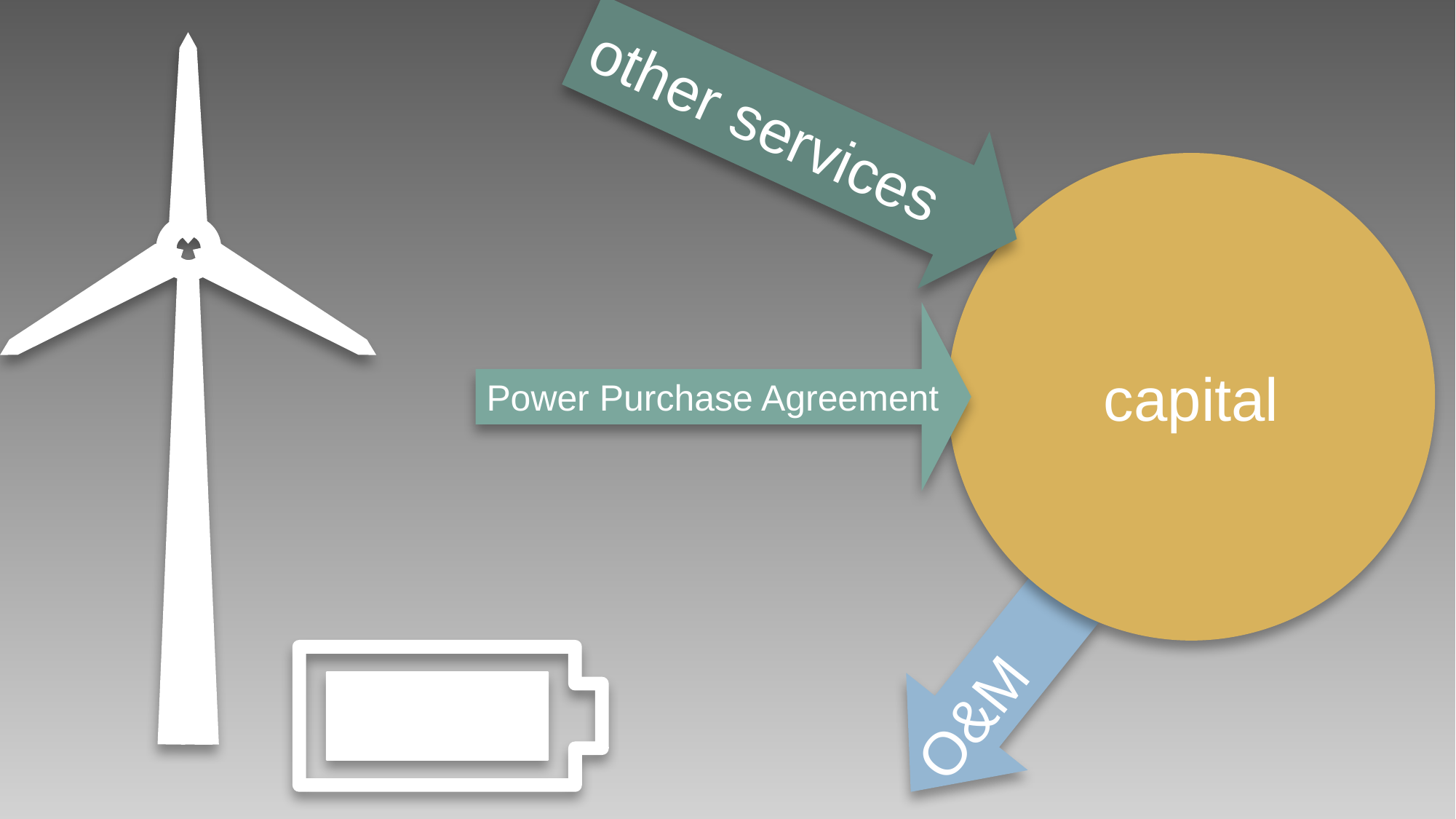

other services
capital
Power Purchase Agreement
 O&M